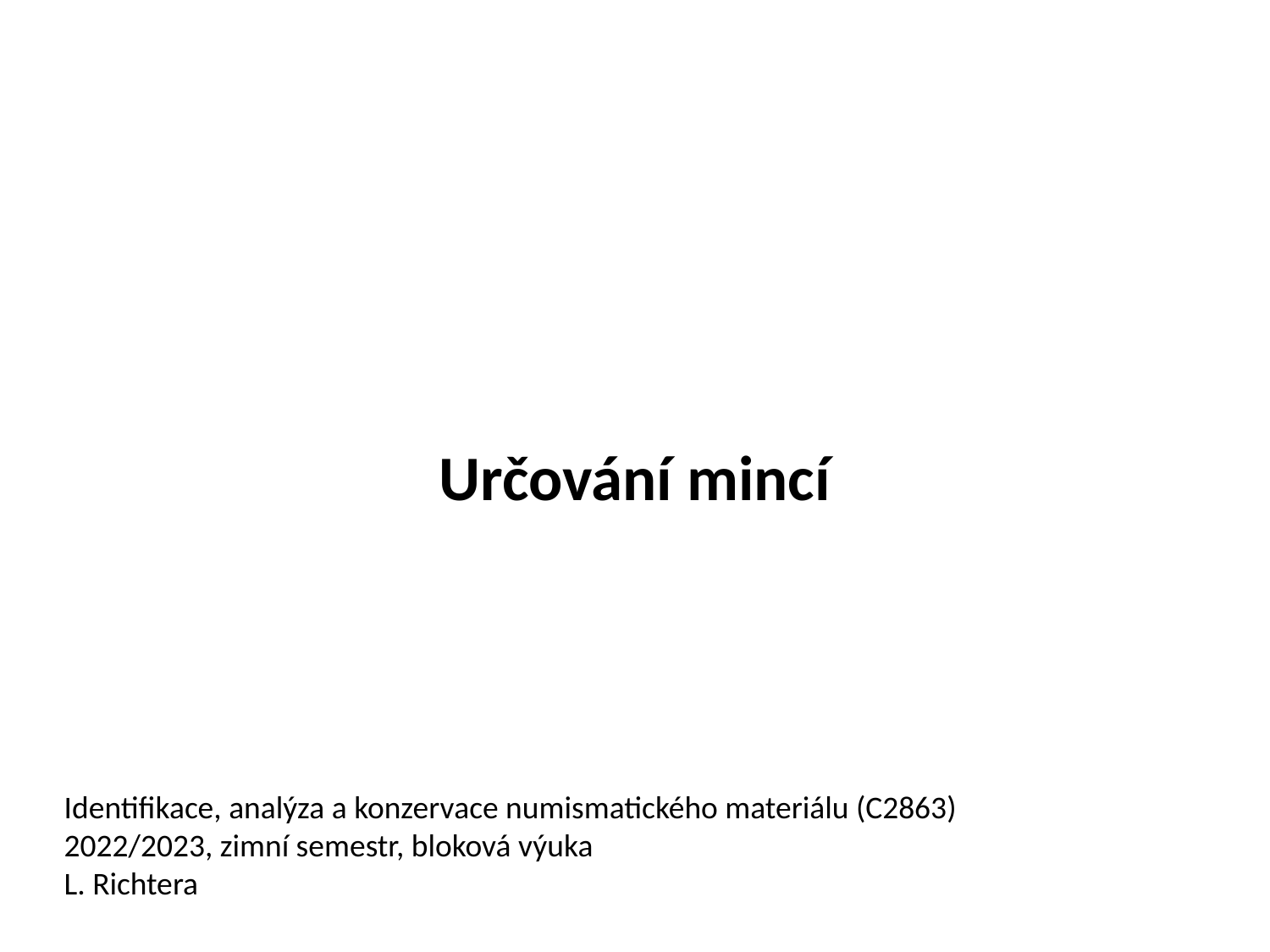

Určování mincí
Identifikace, analýza a konzervace numismatického materiálu (C2863)
2022/2023, zimní semestr, bloková výuka
L. Richtera